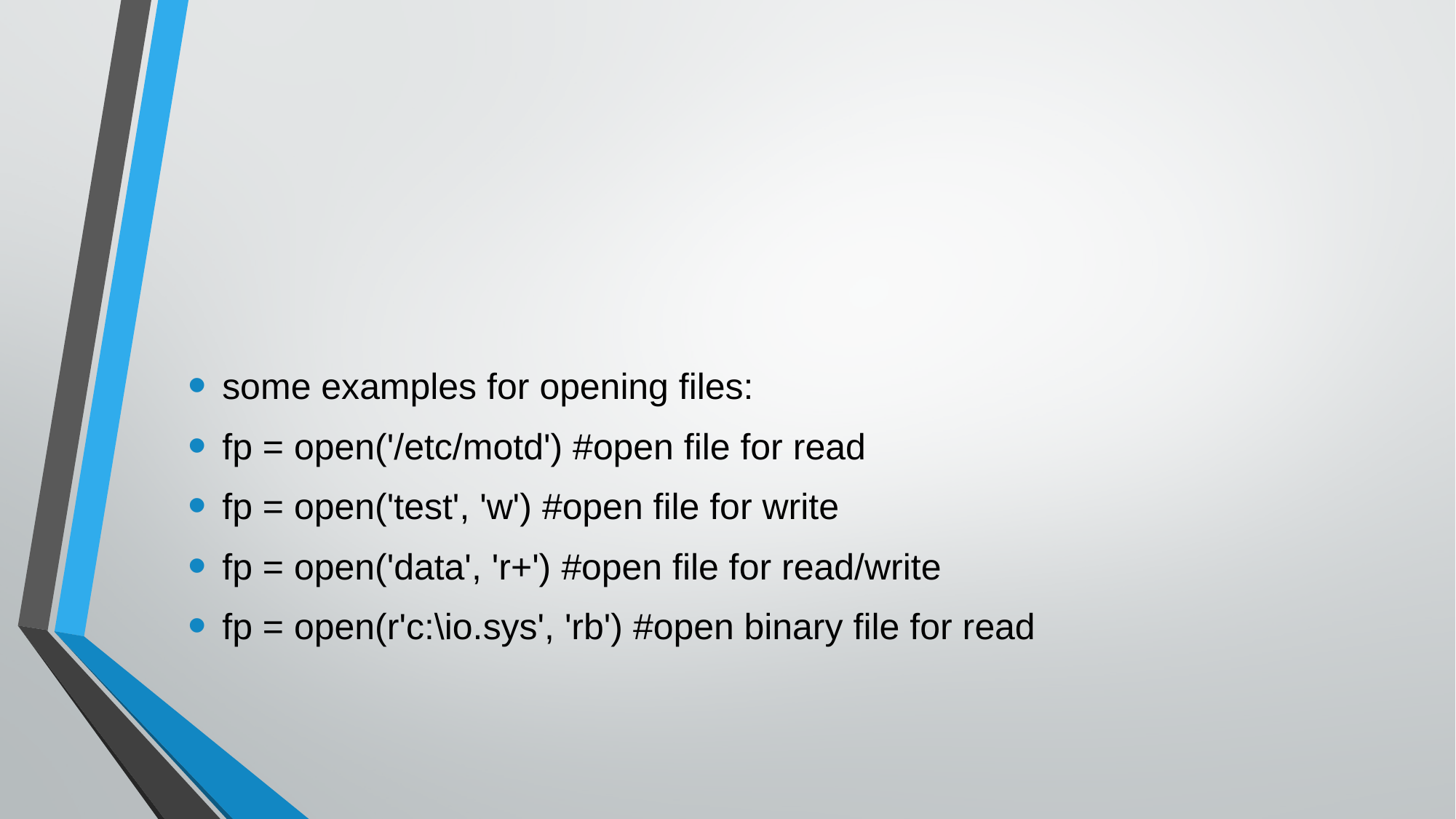

#
some examples for opening files:
fp = open('/etc/motd') #open file for read
fp = open('test', 'w') #open file for write
fp = open('data', 'r+') #open file for read/write
fp = open(r'c:\io.sys', 'rb') #open binary file for read